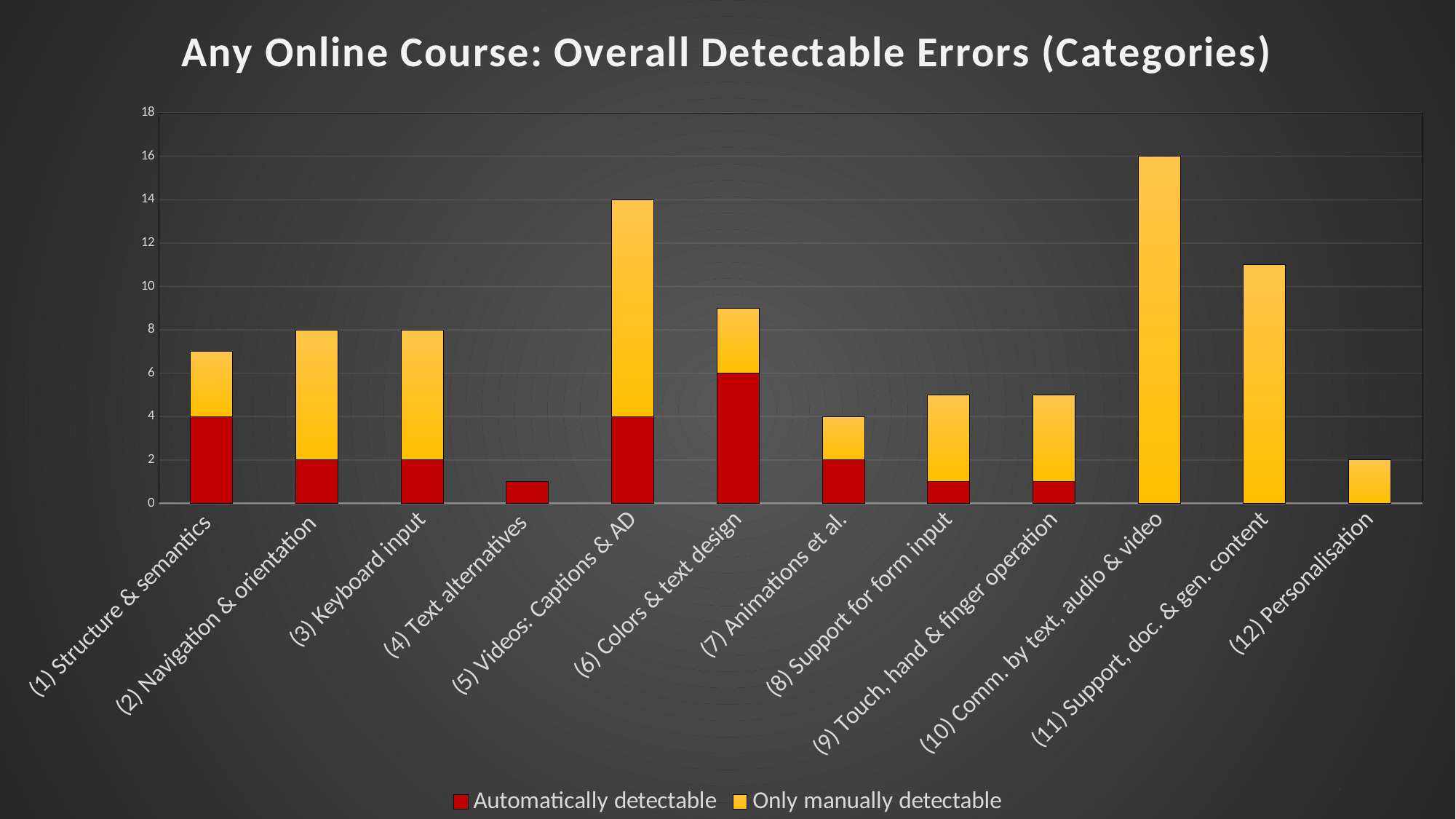

### Chart: Any Online Course: Overall Detectable Errors (Categories)

| Category | Automatically detectable | Only manually detectable |
|---|---|---|
| (1) Structure & semantics  | 4.0 | 3.0 |
| (2) Navigation & orientation  | 2.0 | 6.0 |
| (3) Keyboard input | 2.0 | 6.0 |
| (4) Text alternatives  | 1.0 | 0.0 |
| (5) Videos: Captions & AD | 4.0 | 10.0 |
| (6) Colors & text design | 6.0 | 3.0 |
| (7) Animations et al. | 2.0 | 2.0 |
| (8) Support for form input | 1.0 | 4.0 |
| (9) Touch, hand & finger operation | 1.0 | 4.0 |
| (10) Comm. by text, audio & video | 0.0 | 16.0 |
| (11) Support, doc. & gen. content | 0.0 | 11.0 |
| (12) Personalisation | 0.0 | 2.0 |
# Any Online Course: Overall Detectable Errors (Categories)
24